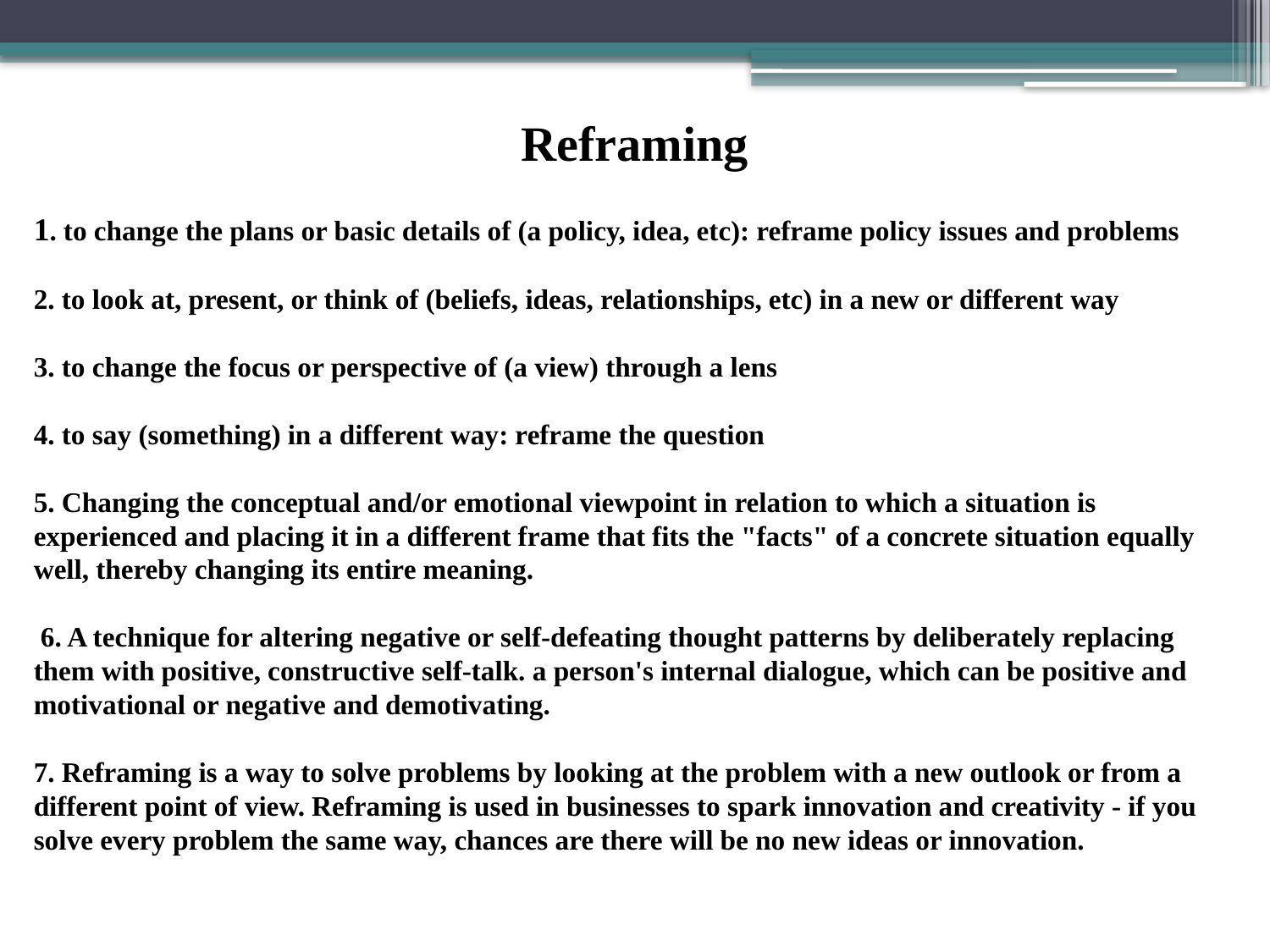

Reframing

1. to change the plans or basic details of (a policy, idea, etc): reframe policy issues and problems

2. to look at, present, or think of (beliefs, ideas, relationships, etc) in a new or different way

3. to change the focus or perspective of (a view) through a lens

4. to say (something) in a different way: reframe the question

5. Changing the conceptual and/or emotional viewpoint in relation to which a situation is experienced and placing it in a different frame that fits the "facts" of a concrete situation equally well, thereby changing its entire meaning.

 6. A technique for altering negative or self-defeating thought patterns by deliberately replacing them with positive, constructive self-talk. a person's internal dialogue, which can be positive and motivational or negative and demotivating.

7. Reframing is a way to solve problems by looking at the problem with a new outlook or from a different point of view. Reframing is used in businesses to spark innovation and creativity - if you solve every problem the same way, chances are there will be no new ideas or innovation.